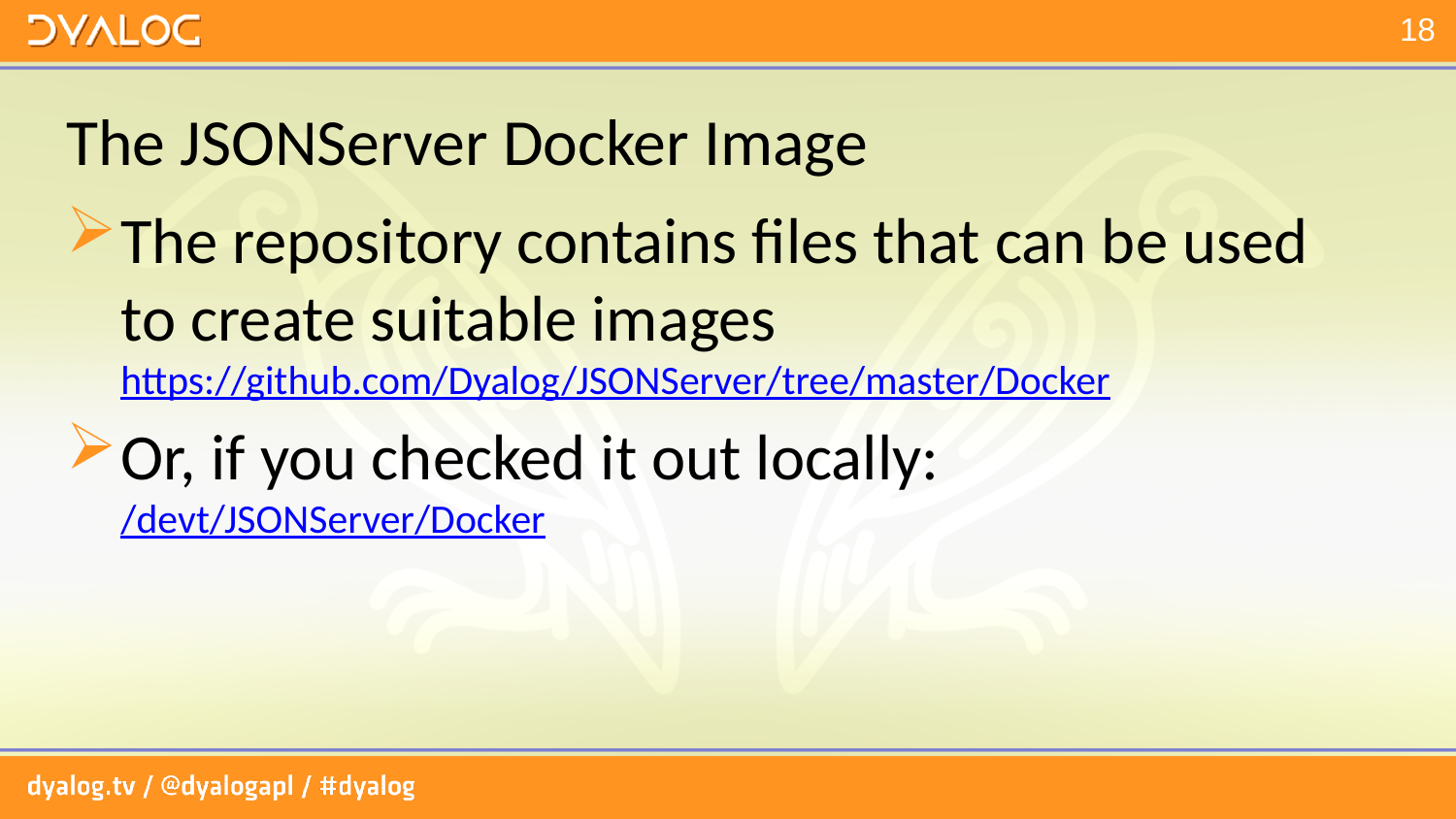

# The JSONServer Docker Image
The repository contains files that can be used to create suitable images
https://github.com/Dyalog/JSONServer/tree/master/Docker
Or, if you checked it out locally:
/devt/JSONServer/Docker